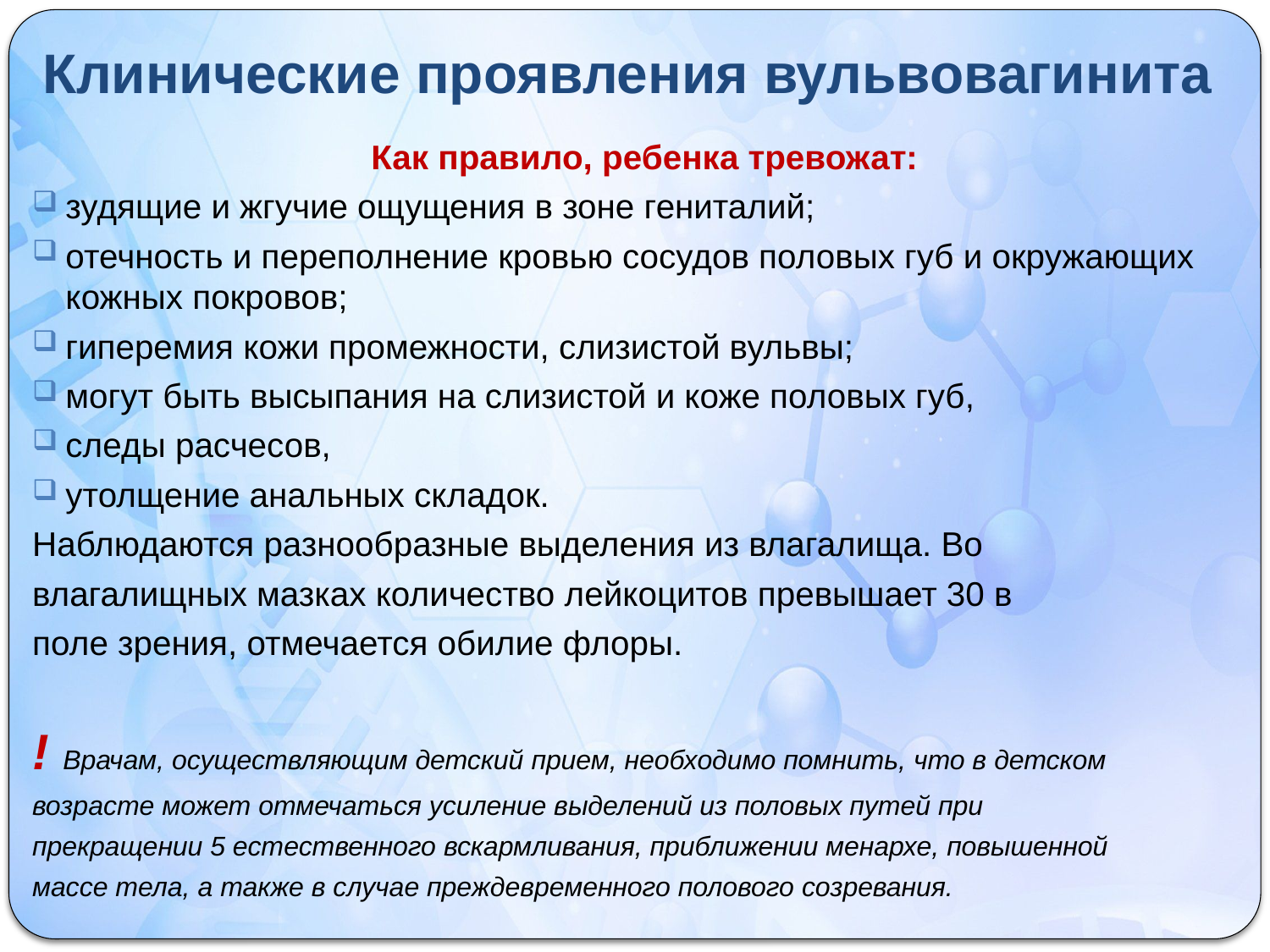

# Клинические проявления вульвовагинита
Как правило, ребенка тревожат:
зудящие и жгучие ощущения в зоне гениталий;
отечность и переполнение кровью сосудов половых губ и окружающих кожных покровов;
гиперемия кожи промежности, слизистой вульвы;
могут быть высыпания на слизистой и коже половых губ,
следы расчесов,
утолщение анальных складок.
Наблюдаются разнообразные выделения из влагалища. Во
влагалищных мазках количество лейкоцитов превышает 30 в
поле зрения, отмечается обилие флоры.

! Врачам, осуществляющим детский прием, необходимо помнить, что в детском
возрасте может отмечаться усиление выделений из половых путей при
прекращении 5 естественного вскармливания, приближении менархе, повышенной
массе тела, а также в случае преждевременного полового созревания.